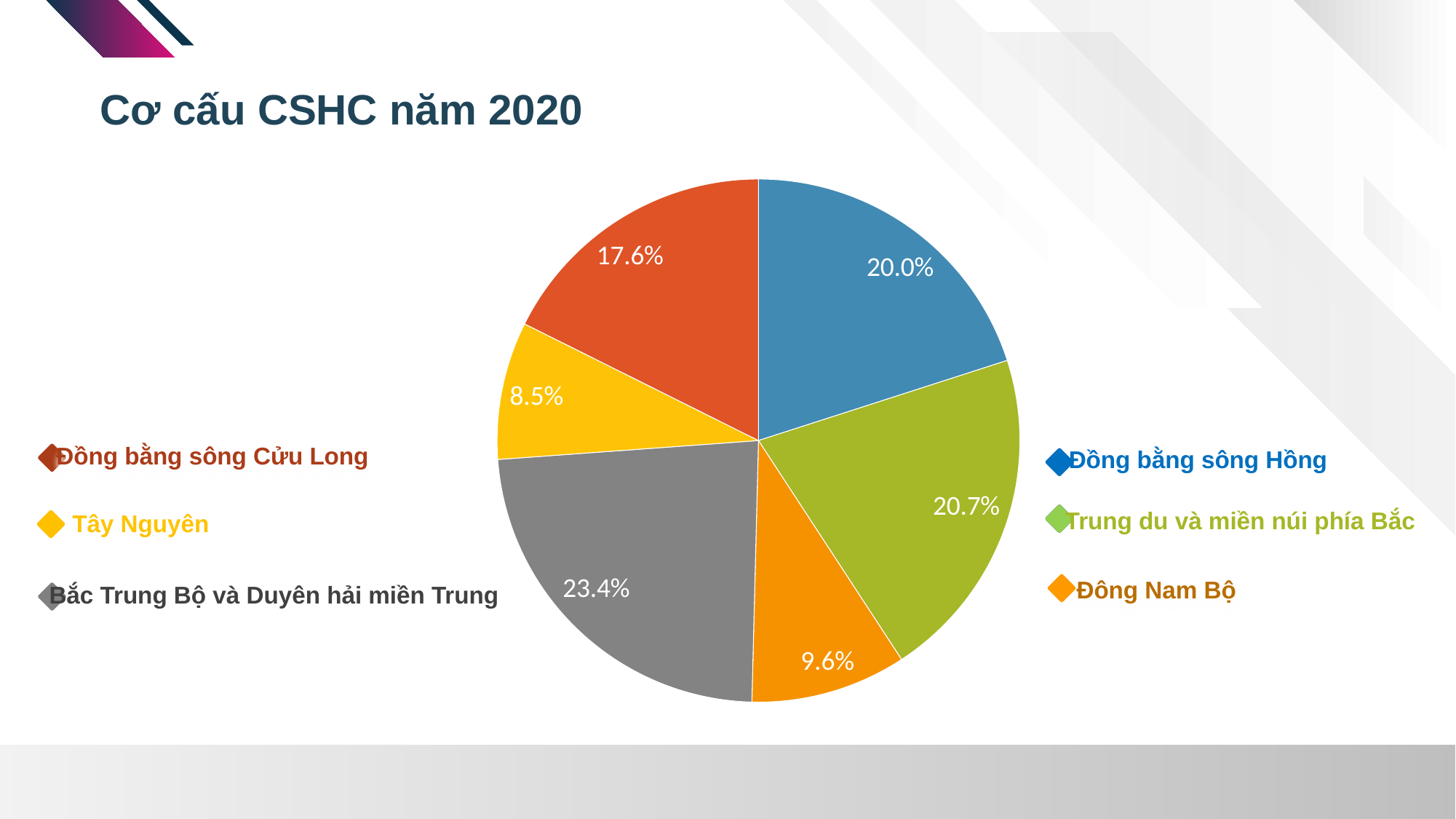

Cơ cấu CSHC năm 2020

### Chart

| Category | Sales |
|---|---|
| Đồng bằng sông Hông | 0.2 |
| Trung du và miền núi phía Bắc | 0.207 |
| Đông Nam Bộ | 0.096 |
| Bắc Trung Bộ và Duyên hải Miền Trung | 0.234 |
| Tây Nguyên | 0.085 |
| Đồng bằng sông Cửu Long | 0.176 |
Đồng bằng sông Cửu Long
Đồng bằng sông Hồng

Trung du và miền núi phía Bắc

Tây Nguyên

Đông Nam Bộ

Bắc Trung Bộ và Duyên hải miền Trung